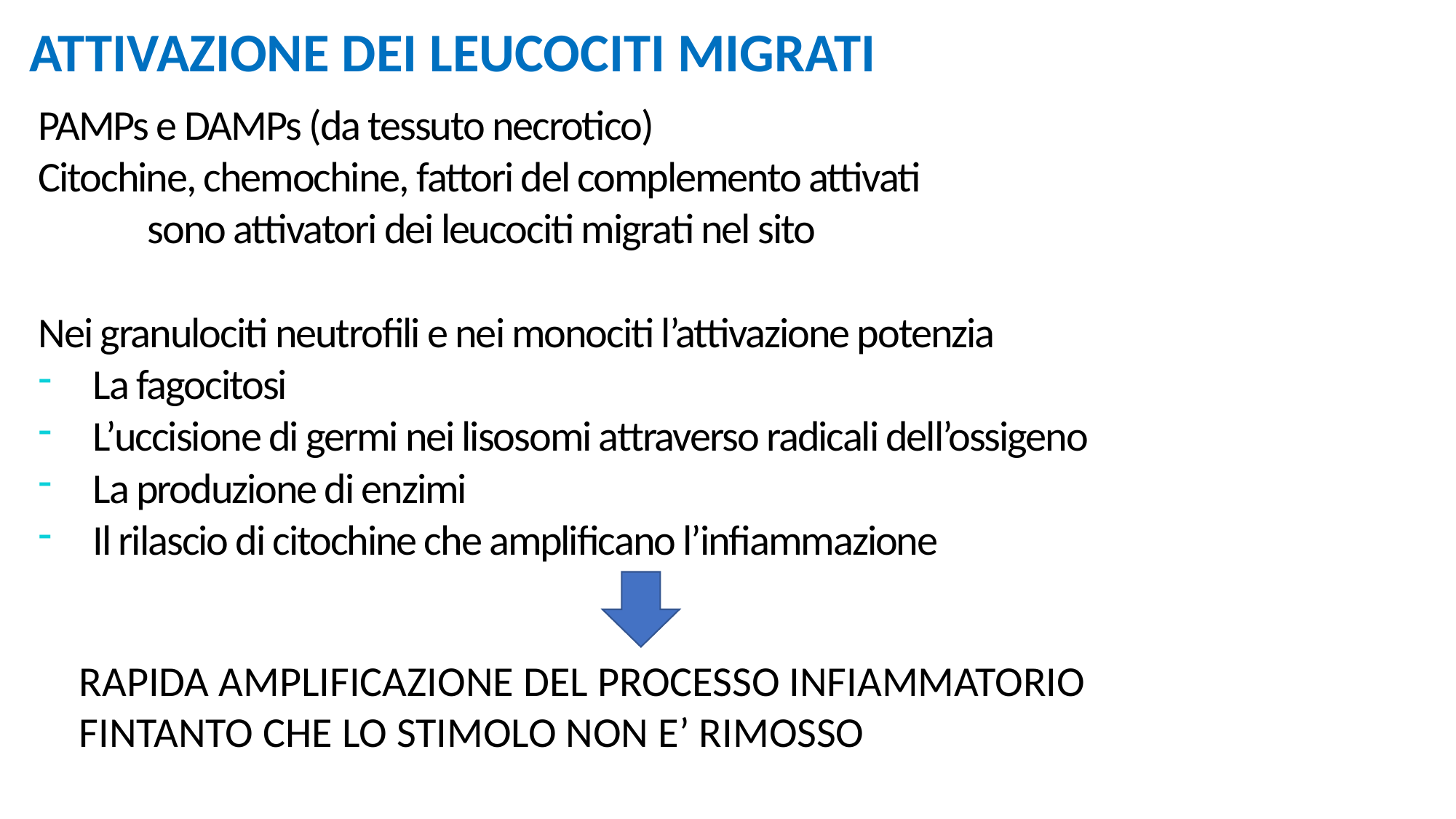

ATTIVAZIONE DEI LEUCOCITI MIGRATI
PAMPs e DAMPs (da tessuto necrotico)
Citochine, chemochine, fattori del complemento attivati
	sono attivatori dei leucociti migrati nel sito

Nei granulociti neutrofili e nei monociti l’attivazione potenzia
La fagocitosi
L’uccisione di germi nei lisosomi attraverso radicali dell’ossigeno
La produzione di enzimi
Il rilascio di citochine che amplificano l’infiammazione

RAPIDA AMPLIFICAZIONE DEL PROCESSO INFIAMMATORIO FINTANTO CHE LO STIMOLO NON E’ RIMOSSO